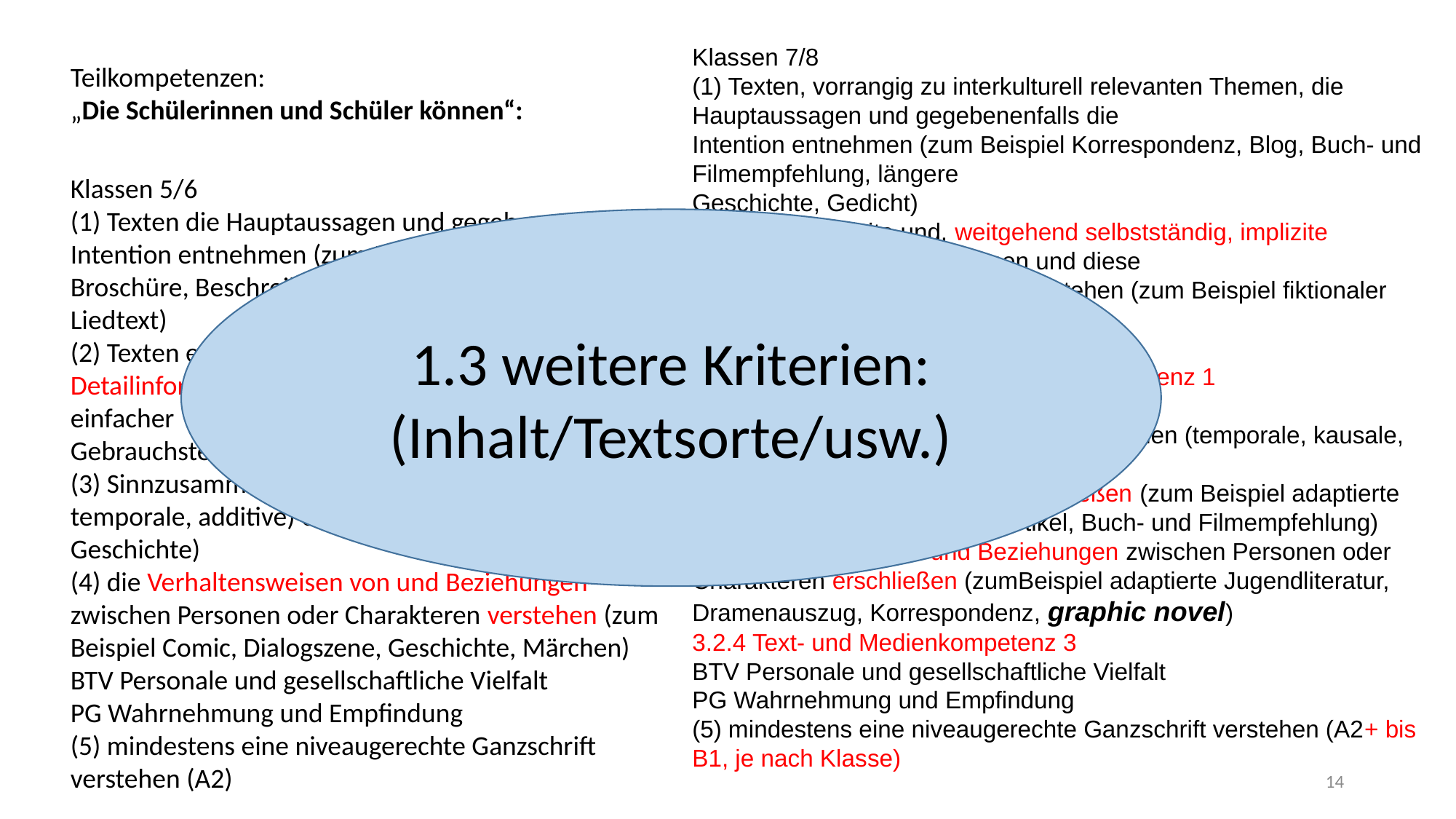

Klassen 7/8
(1) Texten, vorrangig zu interkulturell relevanten Themen, die Hauptaussagen und gegebenenfalls die
Intention entnehmen (zum Beispiel Korrespondenz, Blog, Buch- und Filmempfehlung, längere
Geschichte, Gedicht)
(2) Texten explizite und, weitgehend selbstständig, implizite Detailinformationen entnehmen und diese
angeleitet im Zusammenhang verstehen (zum Beispiel fiktionaler Text, Gebrauchstext, Interview,
Beschreibung, Grafik)
3.2.2 Interkulturelle kommunikative Kompetenz 1
3.2.4 Text- und Medienkompetenz 4
(3) Sinnzusammenhänge zwischen Textteilen (temporale, kausale, additive, kontrastive, konditionale,
exemplifizierende) angeleitet erschließen (zum Beispiel adaptierte Jugendliteratur, Blog,Lexikonartikel, Buch- und Filmempfehlung)
(4) die Haltungen von und Beziehungen zwischen Personen oder Charakteren erschließen (zumBeispiel adaptierte Jugendliteratur, Dramenauszug, Korrespondenz, graphic novel)
3.2.4 Text- und Medienkompetenz 3
BTV Personale und gesellschaftliche Vielfalt
PG Wahrnehmung und Empfindung
(5) mindestens eine niveaugerechte Ganzschrift verstehen (A2+ bis B1, je nach Klasse)
Teilkompetenzen:
„Die Schülerinnen und Schüler können“:
Klassen 5/6
(1) Texten die Hauptaussagen und gegebenenfalls die Intention entnehmen (zum Beispiel Brief, EMail,
Broschüre, Beschreibung, Interview, Geschichte, Liedtext)
(2) Texten explizite und angeleitet implizite Detailinformationen entnehmen (zum Beispiel einfacher
Gebrauchstext, fiktionaler Text)
(3) Sinnzusammenhänge zwischen Textteilen (kausale, temporale, additive) erkennen (zum Beispiel
Geschichte)
(4) die Verhaltensweisen von und Beziehungen zwischen Personen oder Charakteren verstehen (zum
Beispiel Comic, Dialogszene, Geschichte, Märchen)
BTV Personale und gesellschaftliche Vielfalt
PG Wahrnehmung und Empfindung
(5) mindestens eine niveaugerechte Ganzschrift verstehen (A2)
1.3 weitere Kriterien: (Inhalt/Textsorte/usw.)
14
Dr. Karola Schallhorn, RP KA ZPG BP 2016_ 7/8_Leseverstehen am Beispiel von Diary of a wimpy kid  by Jeff Kinney